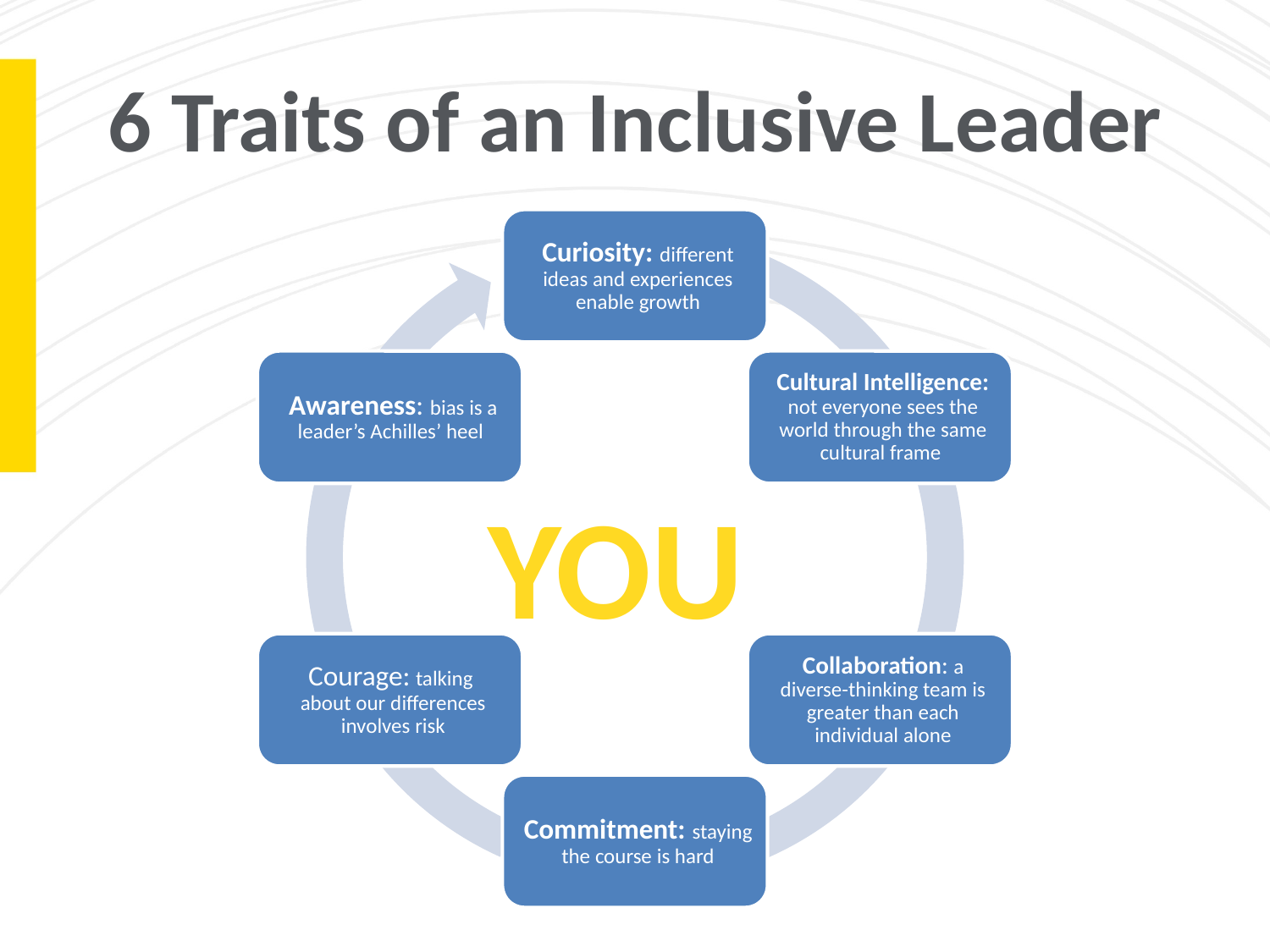

# 6 Traits of an Inclusive Leader
Curiosity: different ideas and experiences enable growth
Cultural Intelligence: not everyone sees the world through the same cultural frame
Collaboration: a diverse-thinking team is greater than each individual alone
Commitment: staying the course is hard
Courage: talking
about our differences involves risk
Awareness: bias is a leader’s Achilles’ heel
YOU